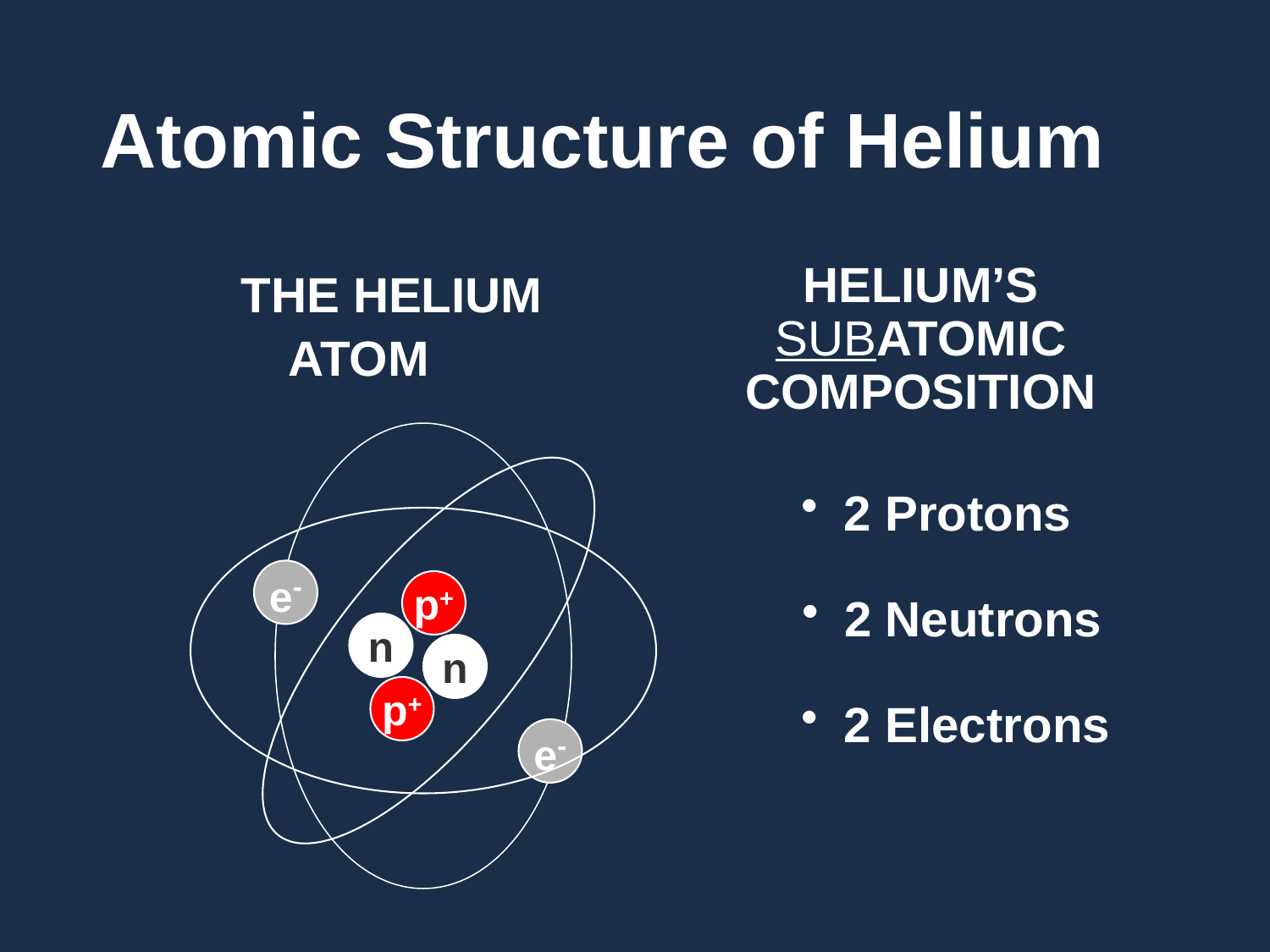

# Atomic Structure of Helium
HELIUM’S SUBATOMIC COMPOSITION
 THE HELIUM
	ATOM

e-
p+
n
n
p+
e-
 2 Protons
 2 Neutrons
 2 Electrons